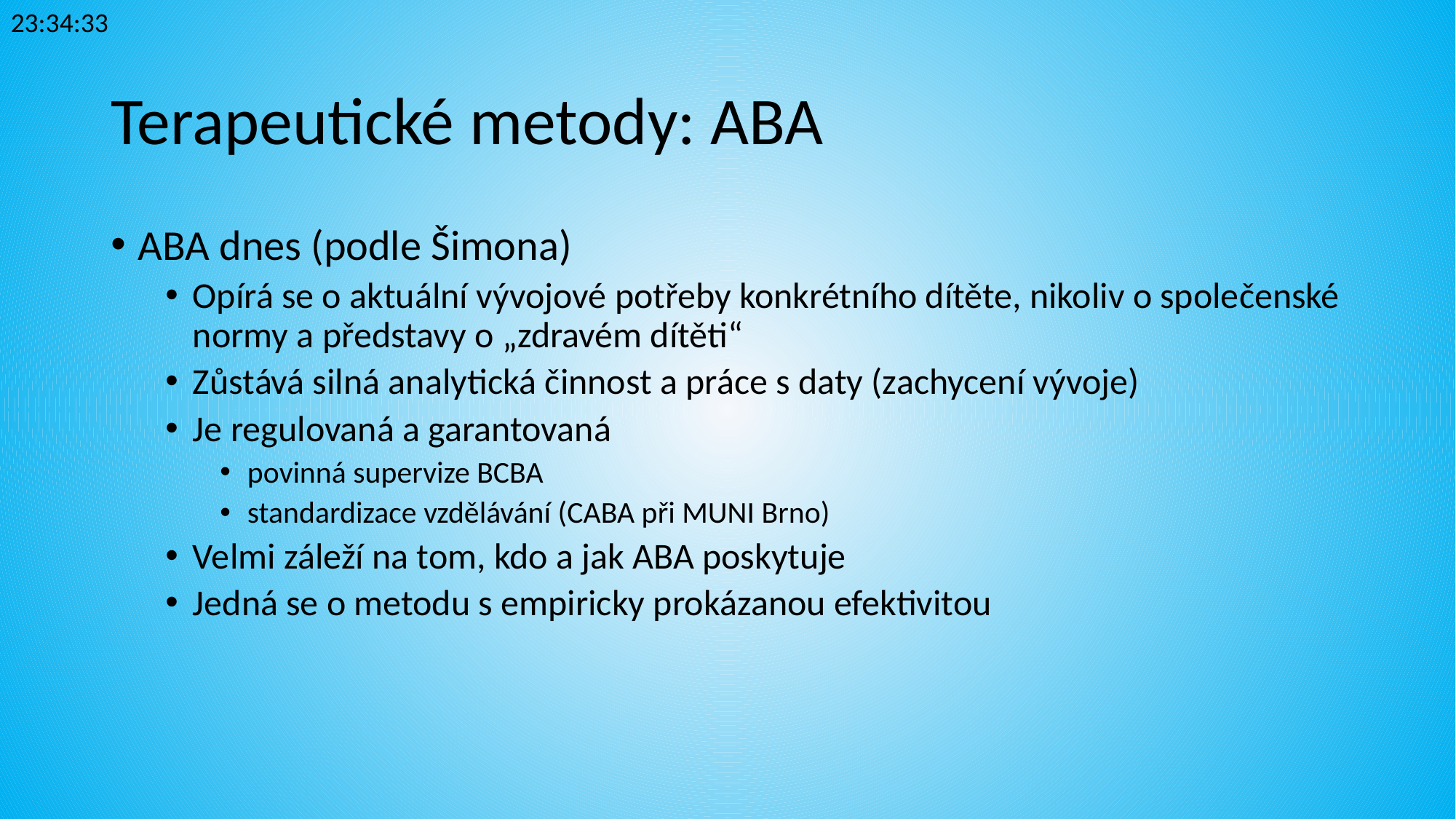

23:34:33
# Terapeutické metody: ABA
ABA dnes (podle Šimona)
Opírá se o aktuální vývojové potřeby konkrétního dítěte, nikoliv o společenské normy a představy o „zdravém dítěti“
Zůstává silná analytická činnost a práce s daty (zachycení vývoje)
Je regulovaná a garantovaná
povinná supervize BCBA
standardizace vzdělávání (CABA při MUNI Brno)
Velmi záleží na tom, kdo a jak ABA poskytuje
Jedná se o metodu s empiricky prokázanou efektivitou